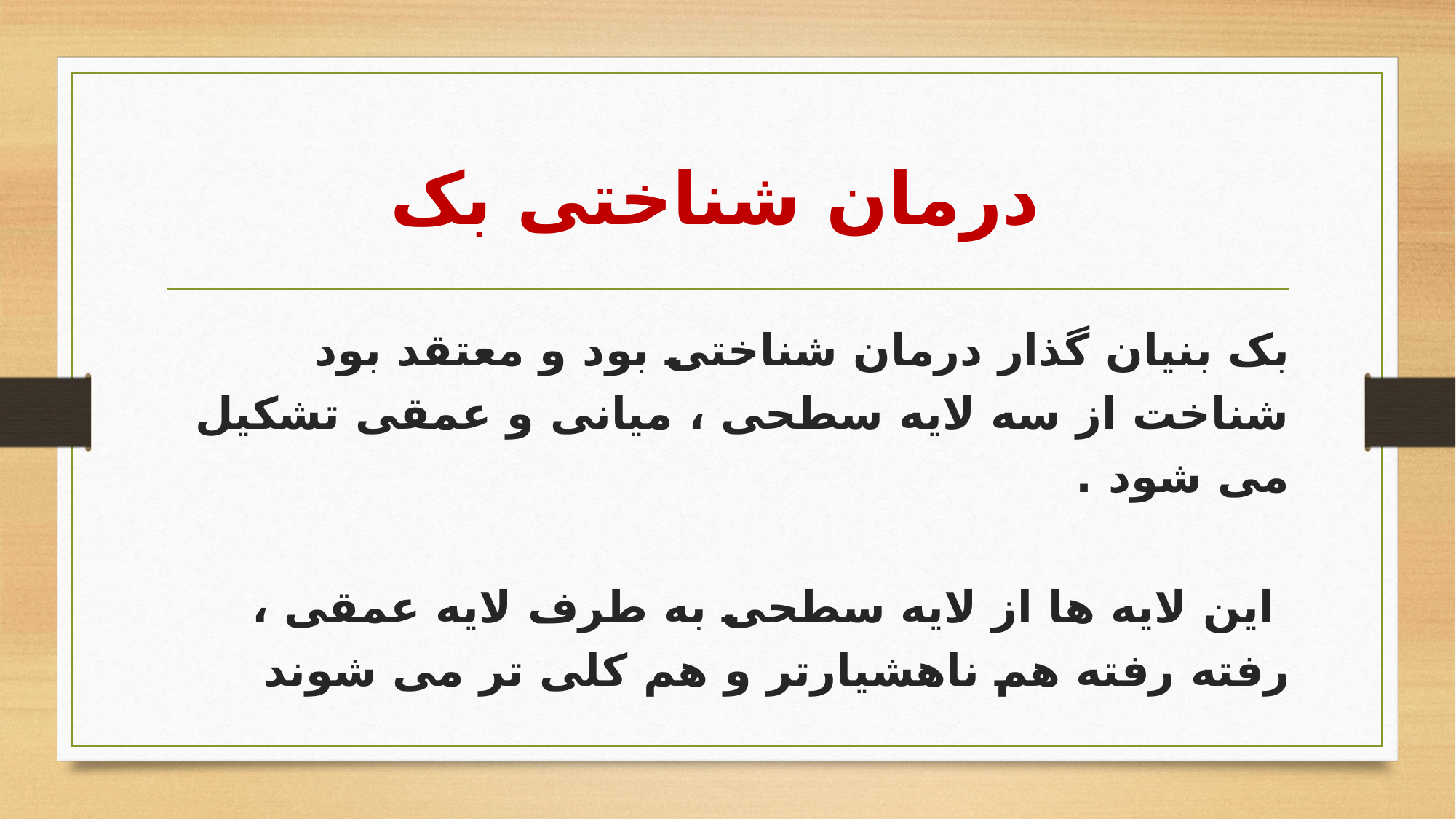

# درمان شناختی بک
بک بنیان گذار درمان شناختی بود و معتقد بود شناخت از سه لایه سطحی ، میانی و عمقی تشکیل می شود .
 این لایه ها از لایه سطحی به طرف لایه عمقی ، رفته رفته هم ناهشیارتر و هم کلی تر می شوند